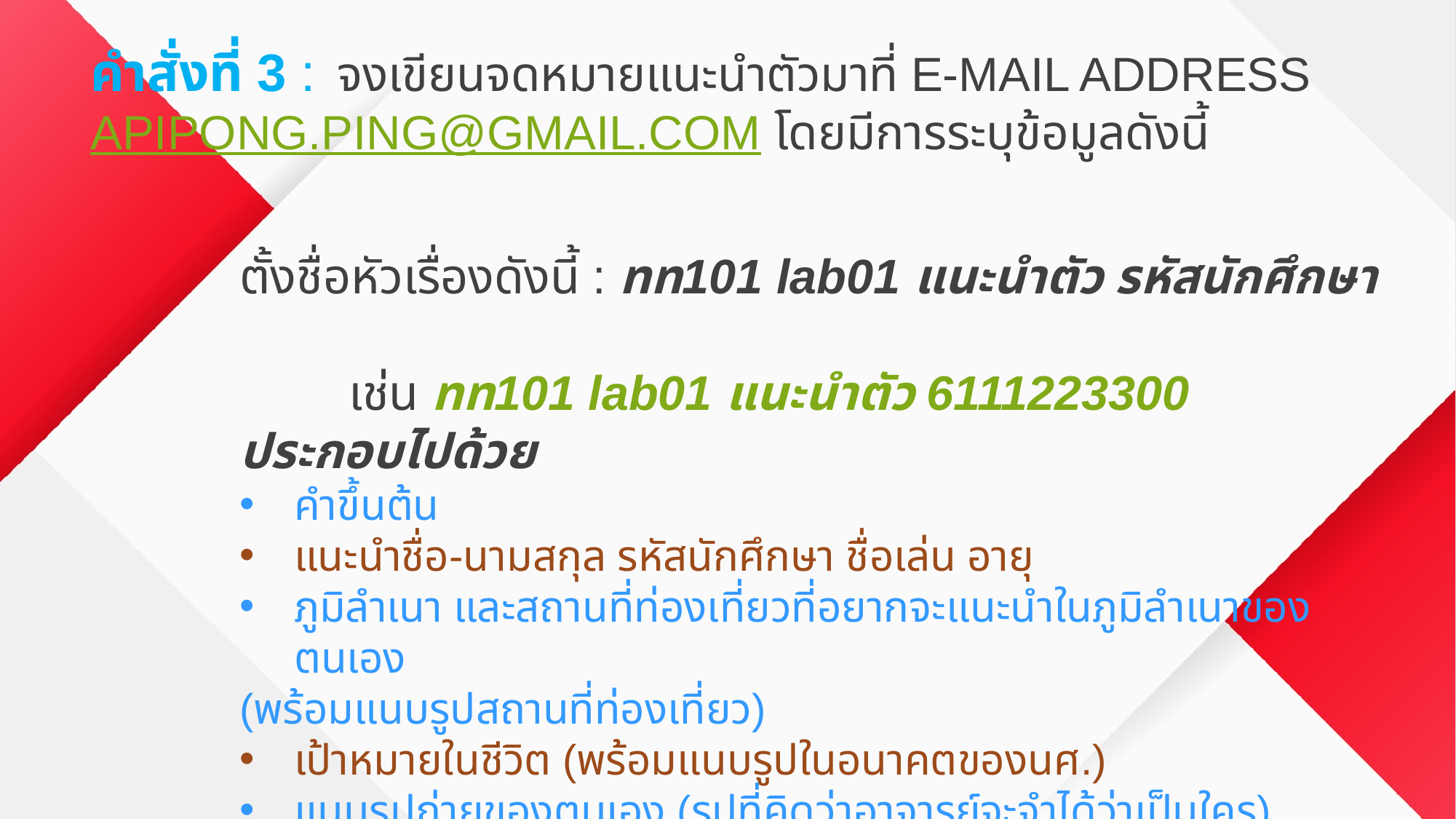

# คำสั่งที่ 3 :  จงเขียนจดหมายแนะนำตัวมาที่ e-mail address apipong.ping@gmail.com โดยมีการระบุข้อมูลดังนี้
ตั้งชื่อหัวเรื่องดังนี้ : ทท101 lab01 แนะนำตัว รหัสนักศึกษา
	เช่น ทท101 lab01 แนะนำตัว 6111223300
ประกอบไปด้วย
คำขึ้นต้น
แนะนำชื่อ-นามสกุล รหัสนักศึกษา ชื่อเล่น อายุ
ภูมิลำเนา และสถานที่ท่องเที่ยวที่อยากจะแนะนำในภูมิลำเนาของตนเอง
(พร้อมแนบรูปสถานที่ท่องเที่ยว)
เป้าหมายในชีวิต (พร้อมแนบรูปในอนาคตของนศ.)
แนบรูปถ่ายของตนเอง (รูปที่คิดว่าอาจารย์จะจำได้ว่าเป็นใคร)
คำลงท้าย